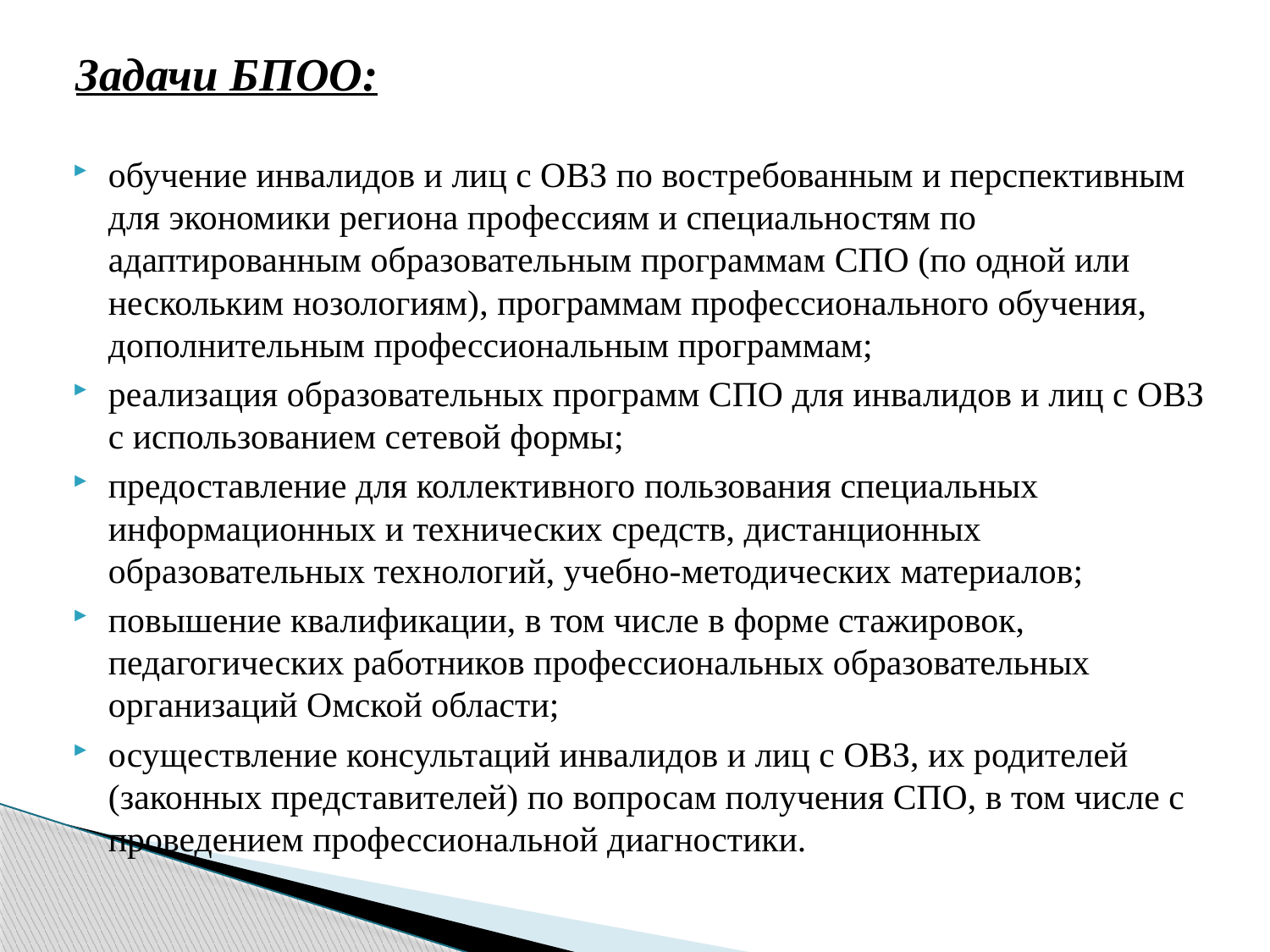

# Задачи БПОО:
обучение инвалидов и лиц с ОВЗ по востребованным и перспективным для экономики региона профессиям и специальностям по адаптированным образовательным программам СПО (по одной или нескольким нозологиям), программам профессионального обучения, дополнительным профессиональным программам;
реализация образовательных программ СПО для инвалидов и лиц с ОВЗ с использованием сетевой формы;
предоставление для коллективного пользования специальных информационных и технических средств, дистанционных образовательных технологий, учебно-методических материалов;
повышение квалификации, в том числе в форме стажировок, педагогических работников профессиональных образовательных организаций Омской области;
осуществление консультаций инвалидов и лиц с ОВЗ, их родителей (законных представителей) по вопросам получения СПО, в том числе с проведением профессиональной диагностики.